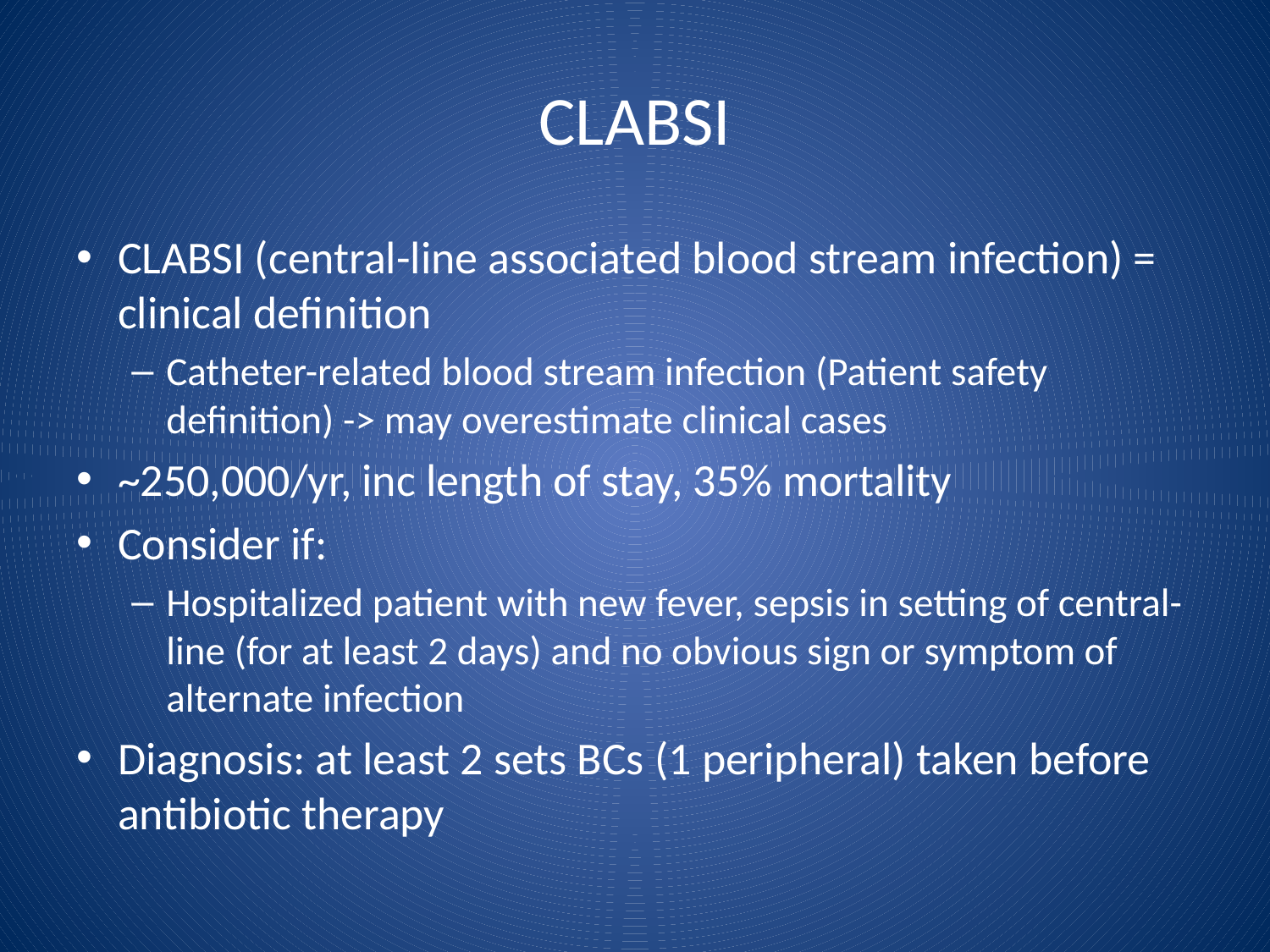

# CLABSI
CLABSI (central-line associated blood stream infection) = clinical definition
Catheter-related blood stream infection (Patient safety definition) -> may overestimate clinical cases
~250,000/yr, inc length of stay, 35% mortality
Consider if:
Hospitalized patient with new fever, sepsis in setting of central-line (for at least 2 days) and no obvious sign or symptom of alternate infection
Diagnosis: at least 2 sets BCs (1 peripheral) taken before antibiotic therapy